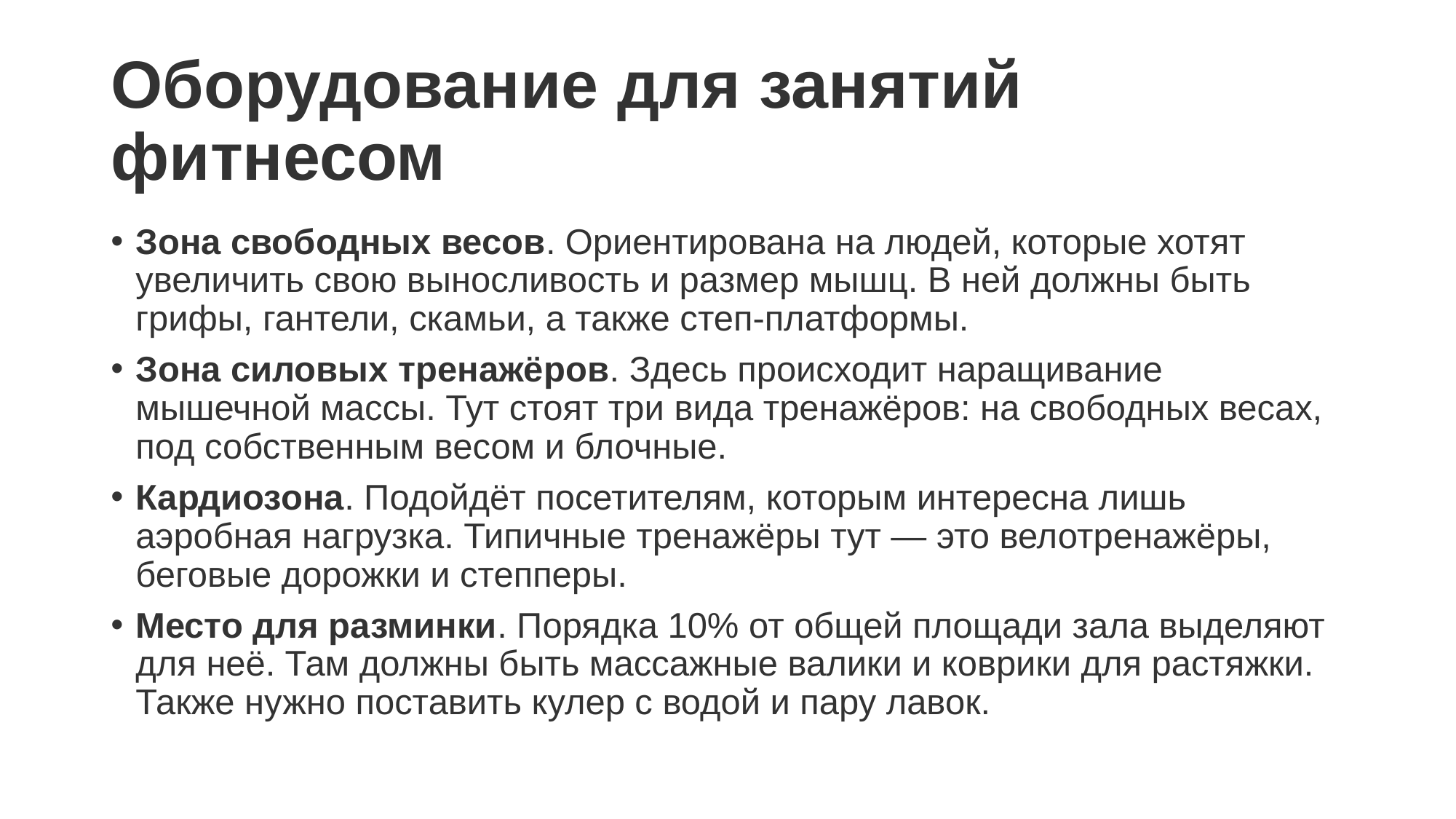

# Оборудование для занятий фитнесом
Зона свободных весов. Ориентирована на людей, которые хотят увеличить свою выносливость и размер мышц. В ней должны быть грифы, гантели, скамьи, а также степ-платформы.
Зона силовых тренажёров. Здесь происходит наращивание мышечной массы. Тут стоят три вида тренажёров: на свободных весах, под собственным весом и блочные.
Кардиозона. Подойдёт посетителям, которым интересна лишь аэробная нагрузка. Типичные тренажёры тут — это велотренажёры, беговые дорожки и степперы.
Место для разминки. Порядка 10% от общей площади зала выделяют для неё. Там должны быть массажные валики и коврики для растяжки. Также нужно поставить кулер с водой и пару лавок.